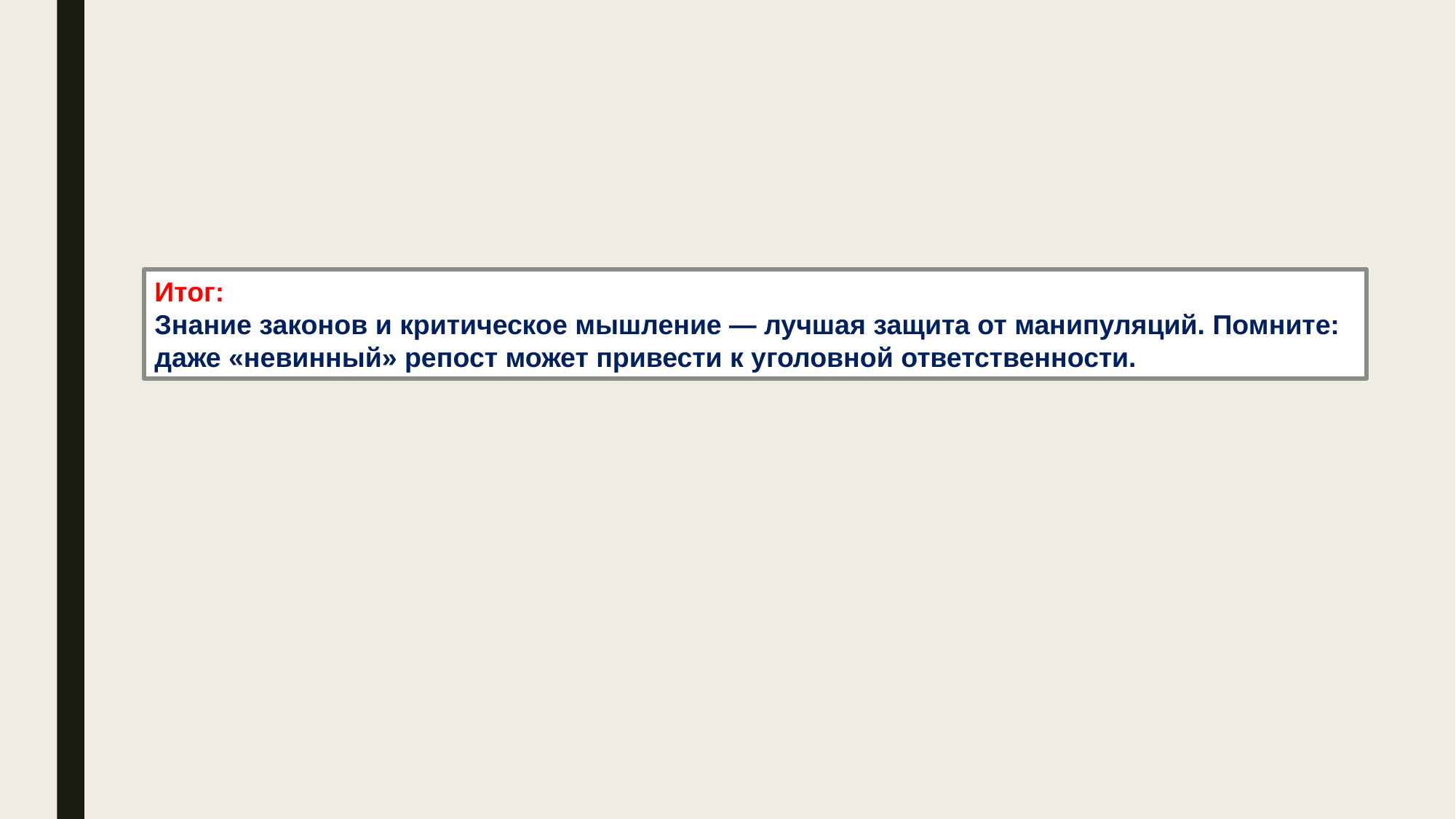

Итог:
Знание законов и критическое мышление — лучшая защита от манипуляций. Помните: даже «невинный» репост может привести к уголовной ответственности.